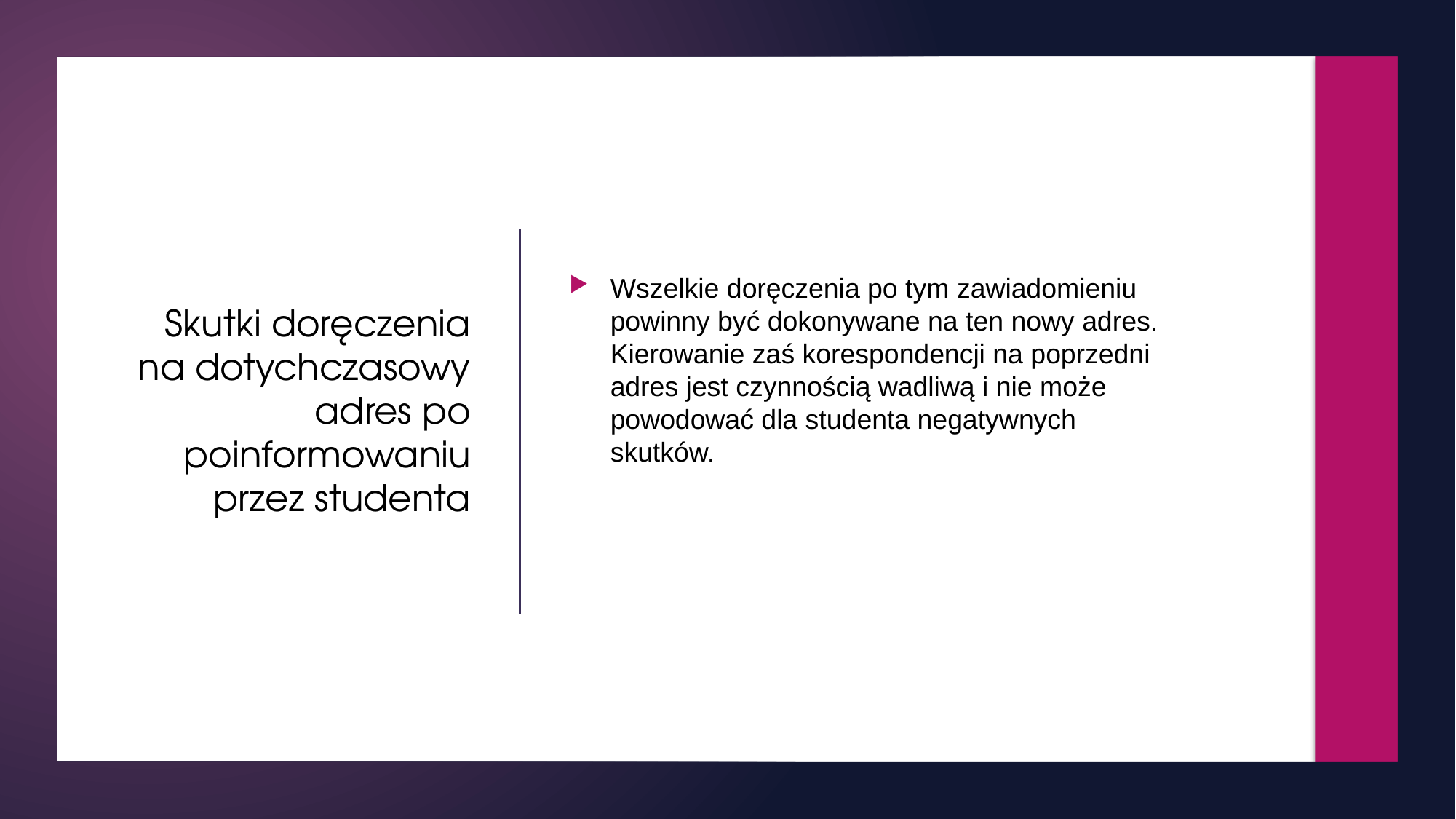

Wszelkie doręczenia po tym zawiadomieniu powinny być dokonywane na ten nowy adres. Kierowanie zaś korespondencji na poprzedni adres jest czynnością wadliwą i nie może powodować dla studenta negatywnych skutków.

# Skutki doręczenia na dotychczasowy adres po poinformowaniu przez studenta